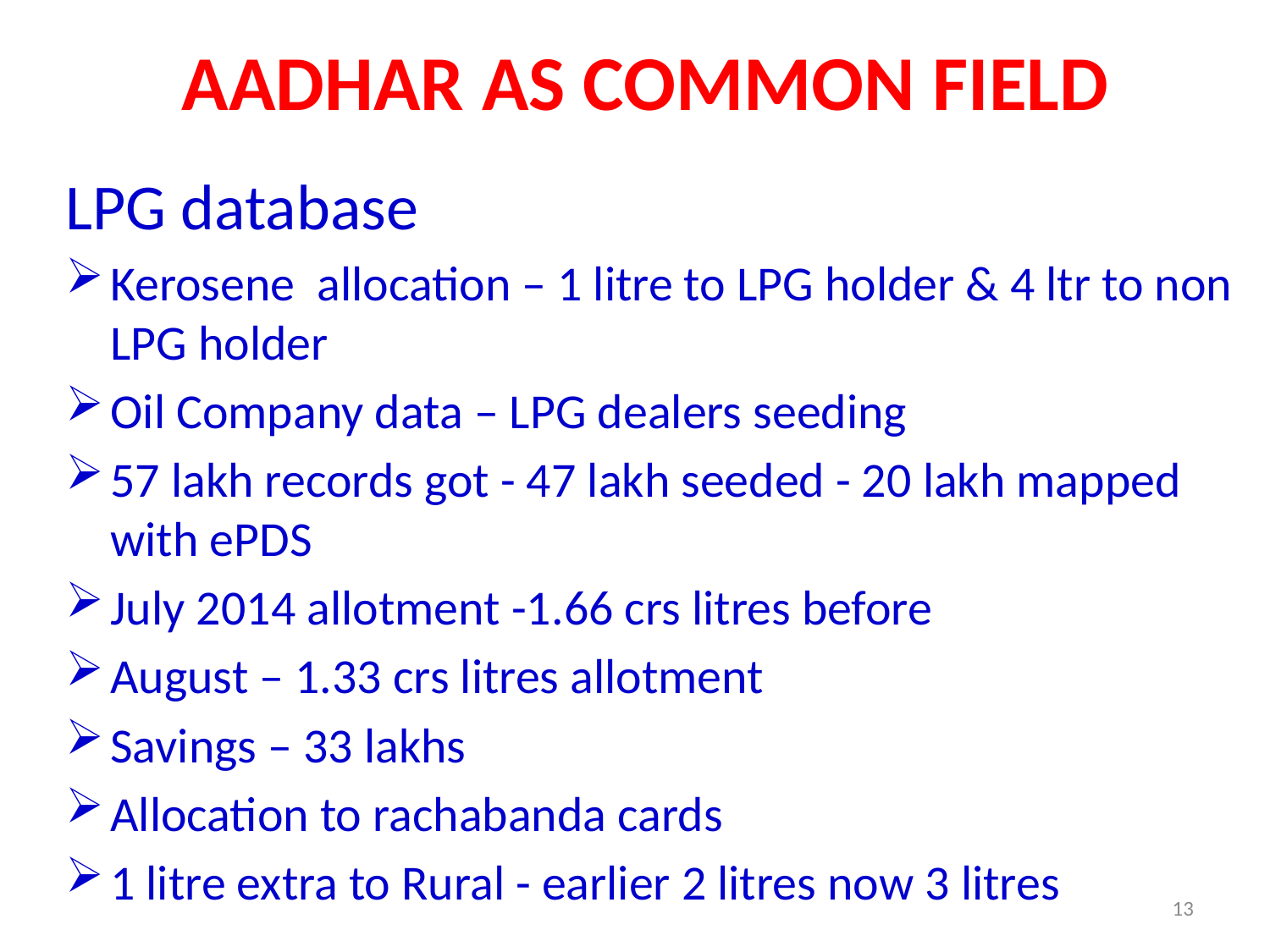

# AADHAR AS COMMON FIELD
LPG database
Kerosene  allocation – 1 litre to LPG holder & 4 ltr to non LPG holder
Oil Company data – LPG dealers seeding
57 lakh records got - 47 lakh seeded - 20 lakh mapped with ePDS
July 2014 allotment -1.66 crs litres before
August – 1.33 crs litres allotment
Savings – 33 lakhs
Allocation to rachabanda cards
1 litre extra to Rural - earlier 2 litres now 3 litres

13